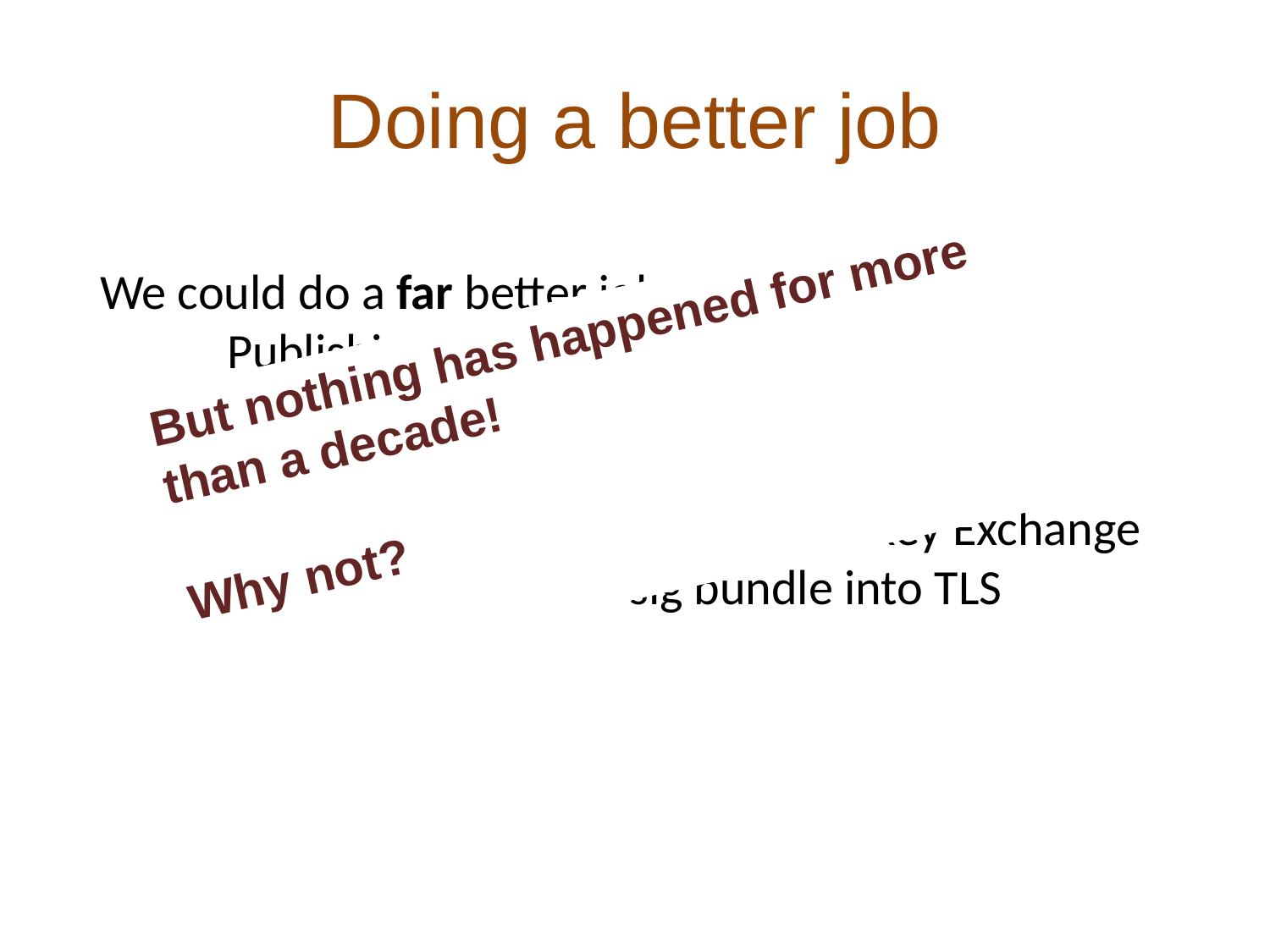

# Doing a better job
We could do a far better job at Internet Security:
	Publishing DNSSEC-signed zones
	Publishing DANE TLSA records
	Using DNSSEC-validating resolution
	Using TLSA records to guide TLS Key Exchange
	 Stapling the TLSA + sig bundle into TLS

But nothing has happened for more than a decade!

Why not?